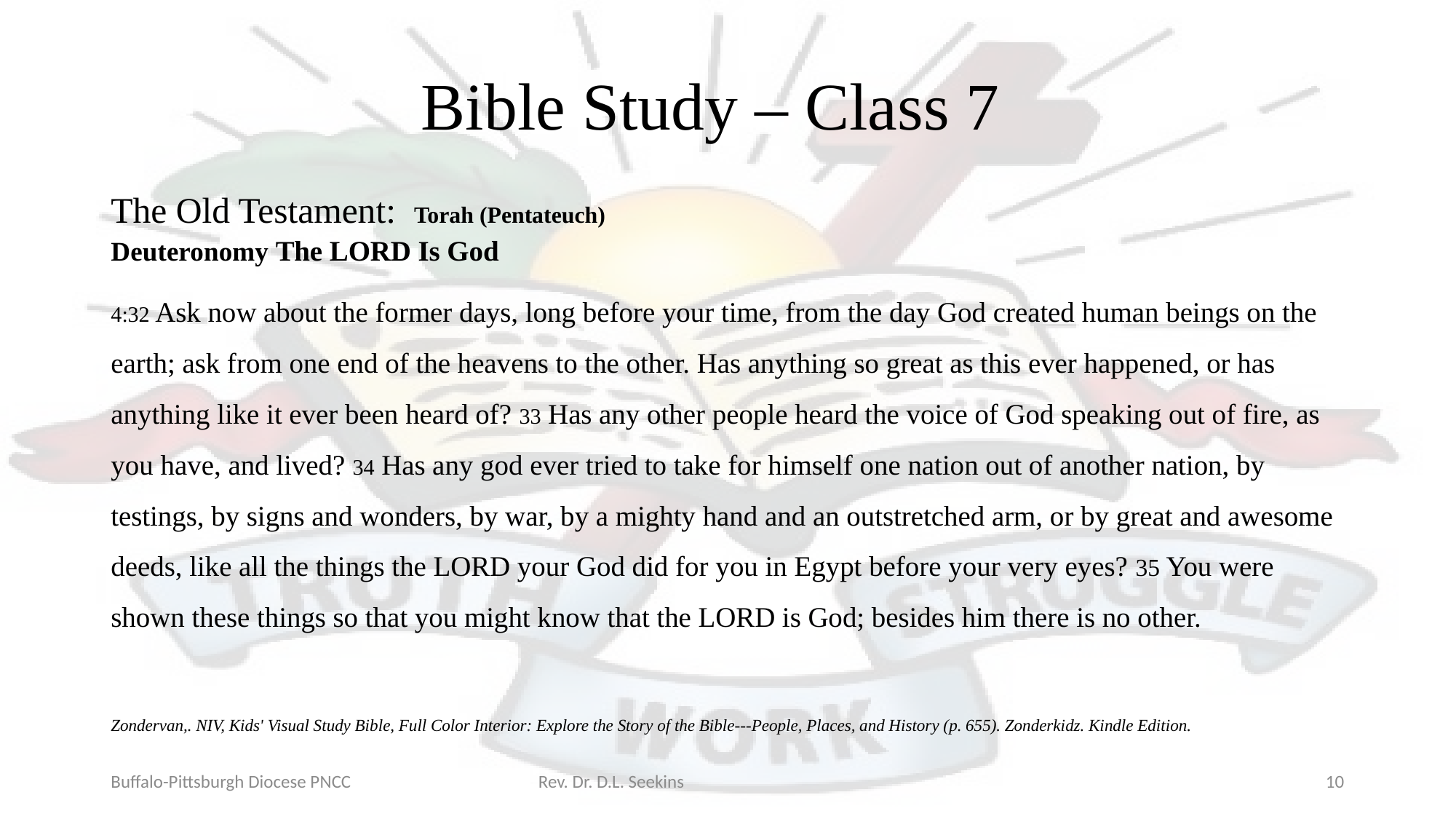

# Bible Study – Class 7
The Old Testament:  Torah (Pentateuch)
Deuteronomy The LORD Is God
4:32 Ask now about the former days, long before your time, from the day God created human beings on the earth; ask from one end of the heavens to the other. Has anything so great as this ever happened, or has anything like it ever been heard of? 33 Has any other people heard the voice of God speaking out of fire, as you have, and lived? 34 Has any god ever tried to take for himself one nation out of another nation, by testings, by signs and wonders, by war, by a mighty hand and an outstretched arm, or by great and awesome deeds, like all the things the LORD your God did for you in Egypt before your very eyes? 35 You were shown these things so that you might know that the LORD is God; besides him there is no other.

Zondervan,. NIV, Kids' Visual Study Bible, Full Color Interior: Explore the Story of the Bible---People, Places, and History (p. 655). Zonderkidz. Kindle Edition.
Buffalo-Pittsburgh Diocese PNCC                                             Rev. Dr. D.L. Seekins
10